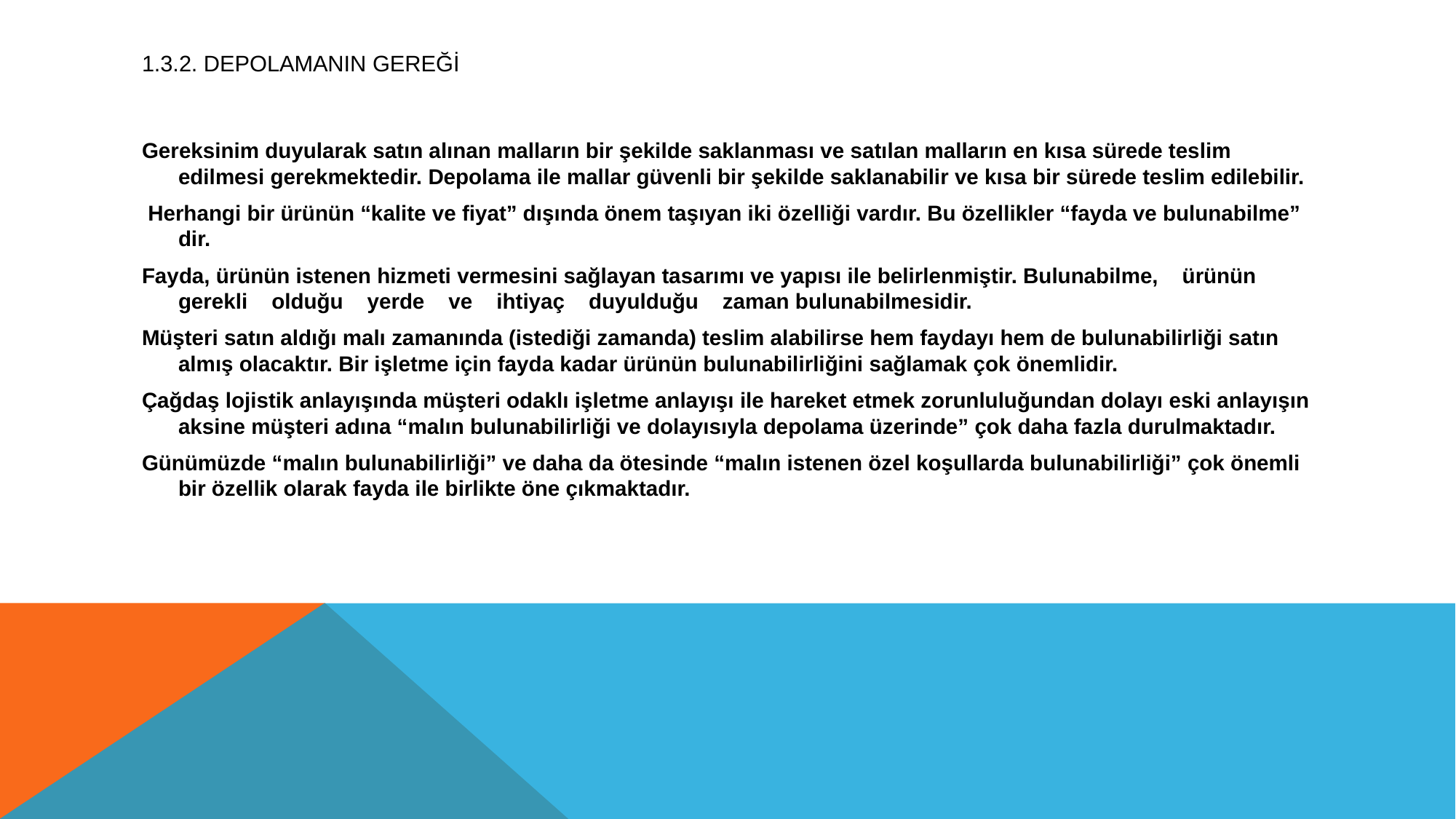

# 1.3.2. Depolamanın Gereği
Gereksinim duyularak satın alınan malların bir şekilde saklanması ve satılan malların en kısa sürede teslim edilmesi gerekmektedir. Depolama ile mallar güvenli bir şekilde saklanabilir ve kısa bir sürede teslim edilebilir.
 Herhangi bir ürünün “kalite ve fiyat” dışında önem taşıyan iki özelliği vardır. Bu özellikler “fayda ve bulunabilme” dir.
Fayda, ürünün istenen hizmeti vermesini sağlayan tasarımı ve yapısı ile belirlenmiştir. Bulunabilme,    ürünün    gerekli    olduğu    yerde    ve    ihtiyaç    duyulduğu    zaman bulunabilmesidir.
Müşteri satın aldığı malı zamanında (istediği zamanda) teslim alabilirse hem faydayı hem de bulunabilirliği satın almış olacaktır. Bir işletme için fayda kadar ürünün bulunabilirliğini sağlamak çok önemlidir.
Çağdaş lojistik anlayışında müşteri odaklı işletme anlayışı ile hareket etmek zorunluluğundan dolayı eski anlayışın aksine müşteri adına “malın bulunabilirliği ve dolayısıyla depolama üzerinde” çok daha fazla durulmaktadır.
Günümüzde “malın bulunabilirliği” ve daha da ötesinde “malın istenen özel koşullarda bulunabilirliği” çok önemli bir özellik olarak fayda ile birlikte öne çıkmaktadır.